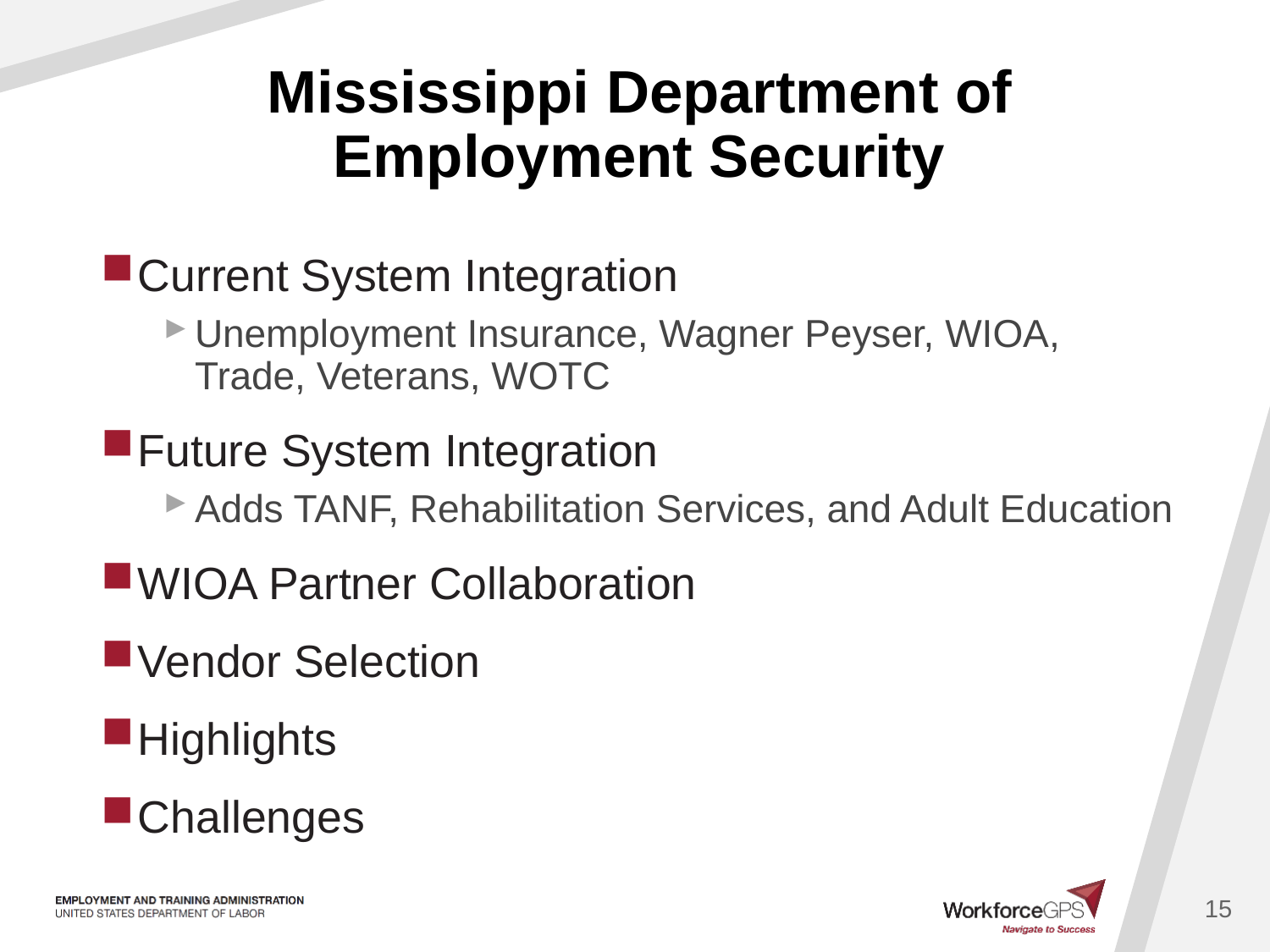

# Mississippi Department of Employment Security
Current System Integration
Unemployment Insurance, Wagner Peyser, WIOA, Trade, Veterans, WOTC
Future System Integration
Adds TANF, Rehabilitation Services, and Adult Education
WIOA Partner Collaboration
Vendor Selection
Highlights
Challenges
15